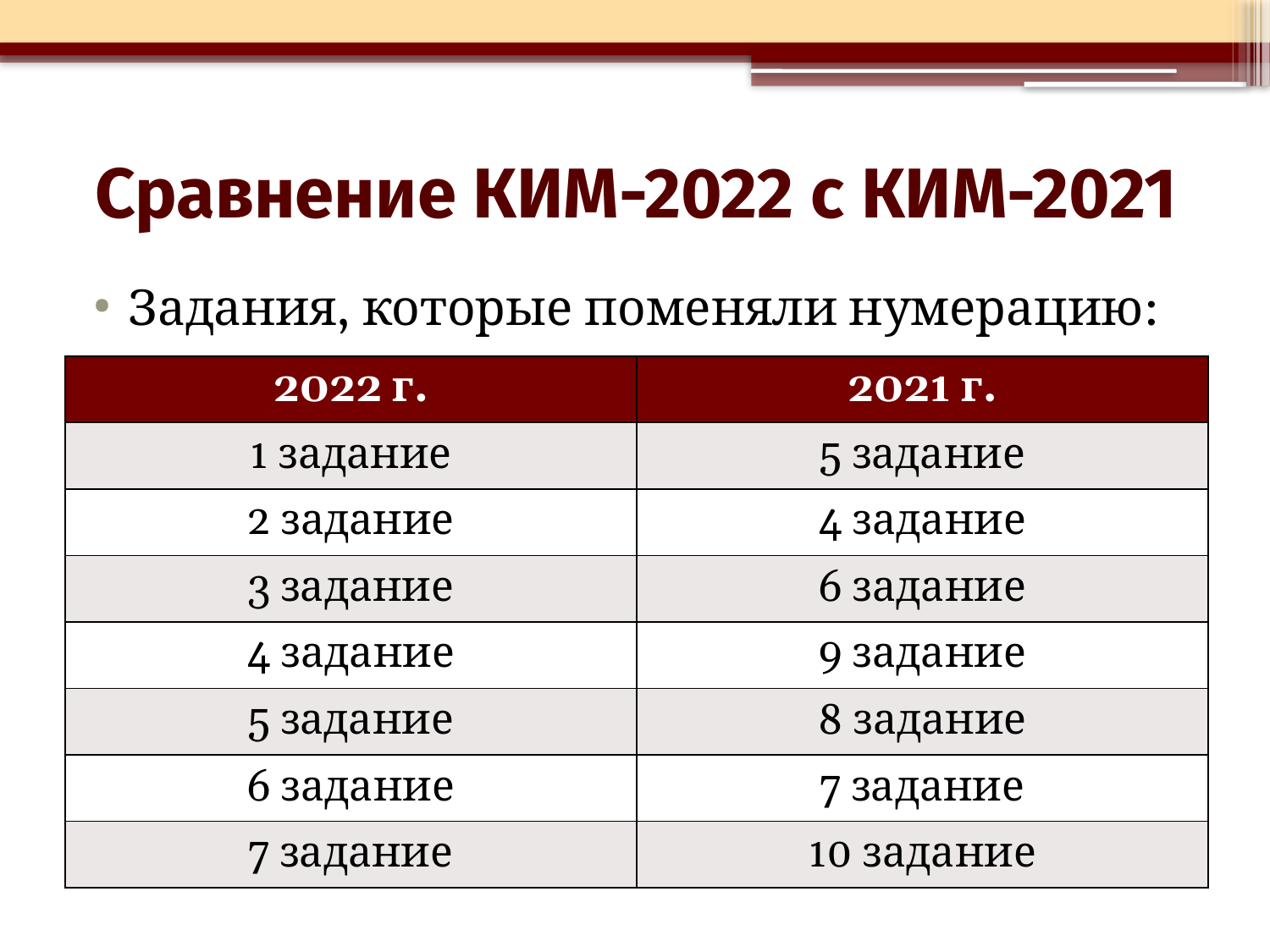

# Сравнение КИМ-2022 с КИМ-2021
Задания, которые поменяли нумерацию:
| 2022 г. | 2021 г. |
| --- | --- |
| 1 задание | 5 задание |
| 2 задание | 4 задание |
| 3 задание | 6 задание |
| 4 задание | 9 задание |
| 5 задание | 8 задание |
| 6 задание | 7 задание |
| 7 задание | 10 задание |